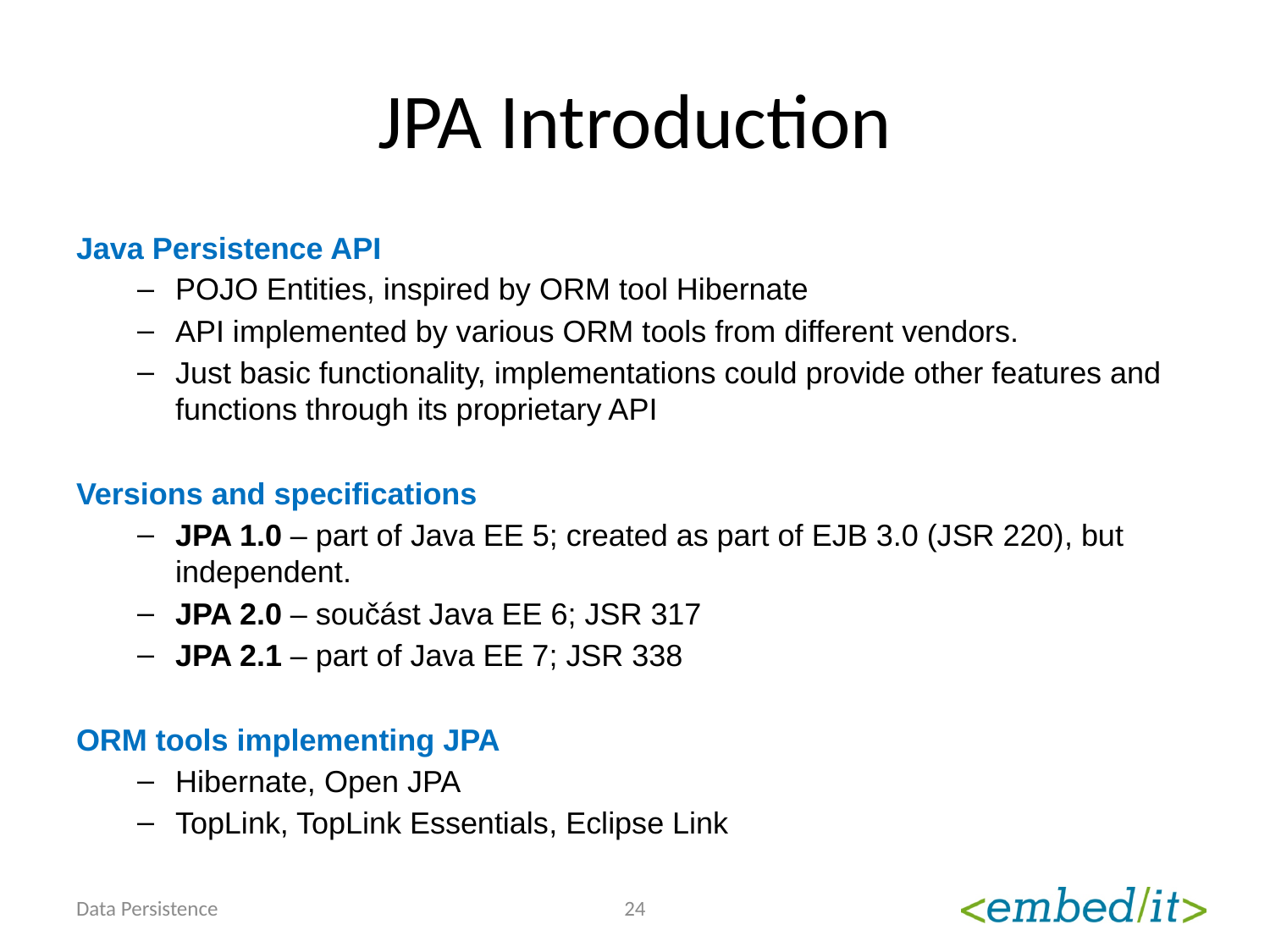

# JPA Introduction
Java Persistence API
POJO Entities, inspired by ORM tool Hibernate
API implemented by various ORM tools from different vendors.
Just basic functionality, implementations could provide other features and functions through its proprietary API

Versions and specifications
JPA 1.0 – part of Java EE 5; created as part of EJB 3.0 (JSR 220), but independent.
JPA 2.0 – součást Java EE 6; JSR 317
JPA 2.1 – part of Java EE 7; JSR 338

ORM tools implementing JPA
Hibernate, Open JPA
TopLink, TopLink Essentials, Eclipse Link
Data Persistence
24